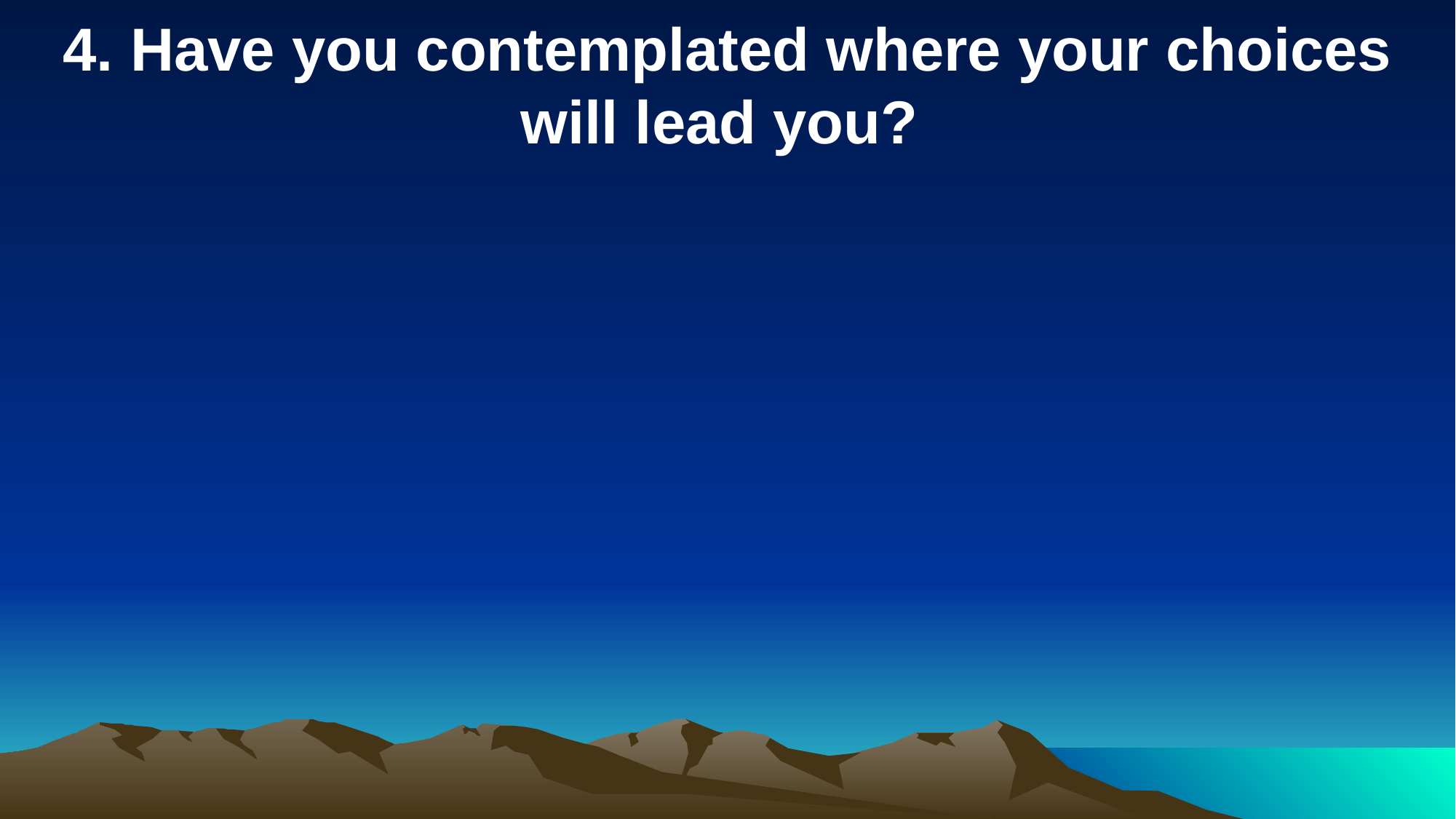

4. Have you contemplated where your choices will lead you?